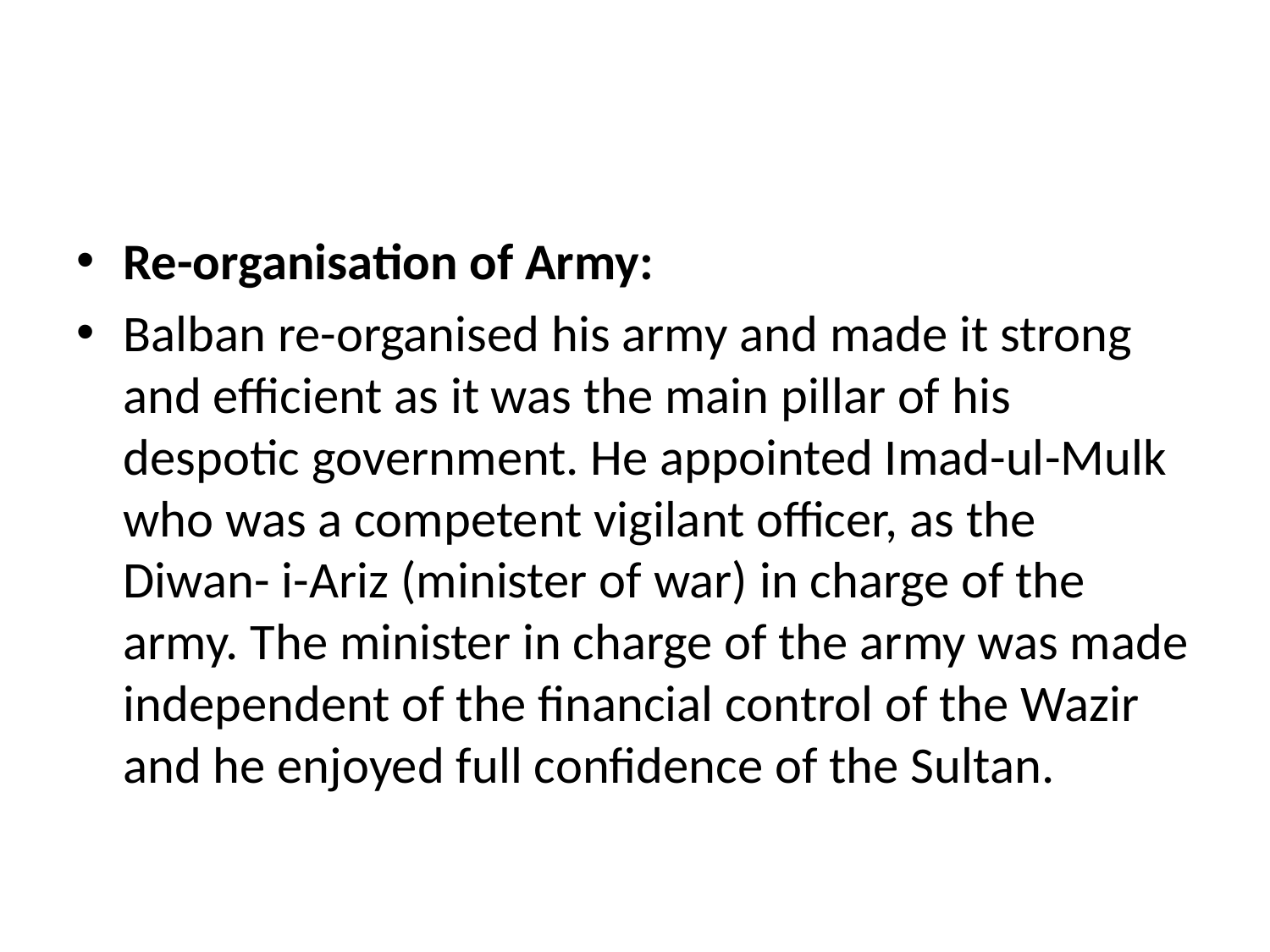

#
Re-organisation of Army:
Balban re-organised his army and made it strong and efficient as it was the main pillar of his despotic government. He appointed Imad-ul-Mulk who was a competent vigilant officer, as the Diwan- i-Ariz (minister of war) in charge of the army. The minister in charge of the army was made independent of the financial control of the Wazir and he enjoyed full confidence of the Sultan.